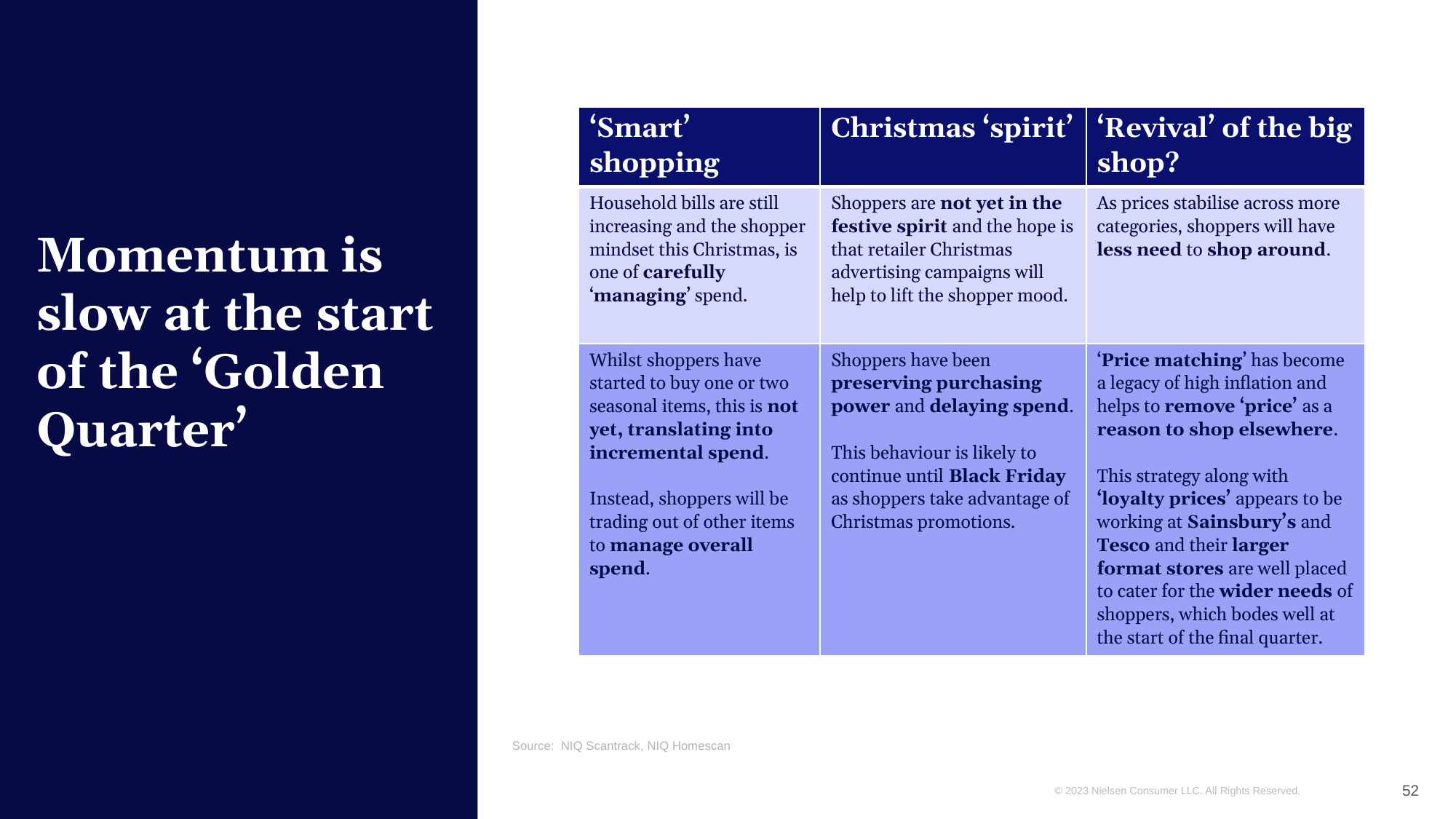

| ‘Smart’ shopping | Christmas ‘spirit’ | ‘Revival’ of the big shop? |
| --- | --- | --- |
| Household bills are still increasing and the shopper mindset this Christmas, is one of carefully ‘managing’ spend. | Shoppers are not yet in the festive spirit and the hope is that retailer Christmas advertising campaigns will help to lift the shopper mood. | As prices stabilise across more categories, shoppers will have less need to shop around. |
| Whilst shoppers have started to buy one or two seasonal items, this is not yet, translating into incremental spend. Instead, shoppers will be trading out of other items to manage overall spend. | Shoppers have been preserving purchasing power and delaying spend. This behaviour is likely to continue until Black Friday as shoppers take advantage of Christmas promotions. | ‘Price matching’ has become a legacy of high inflation and helps to remove ‘price’ as a reason to shop elsewhere. This strategy along with ‘loyalty prices’ appears to be working at Sainsbury’s and Tesco and their larger format stores are well placed to cater for the wider needs of shoppers, which bodes well at the start of the final quarter. |
# Momentum is slow at the start of the ‘Golden Quarter’
Source:  NIQ Scantrack, NIQ Homescan
52